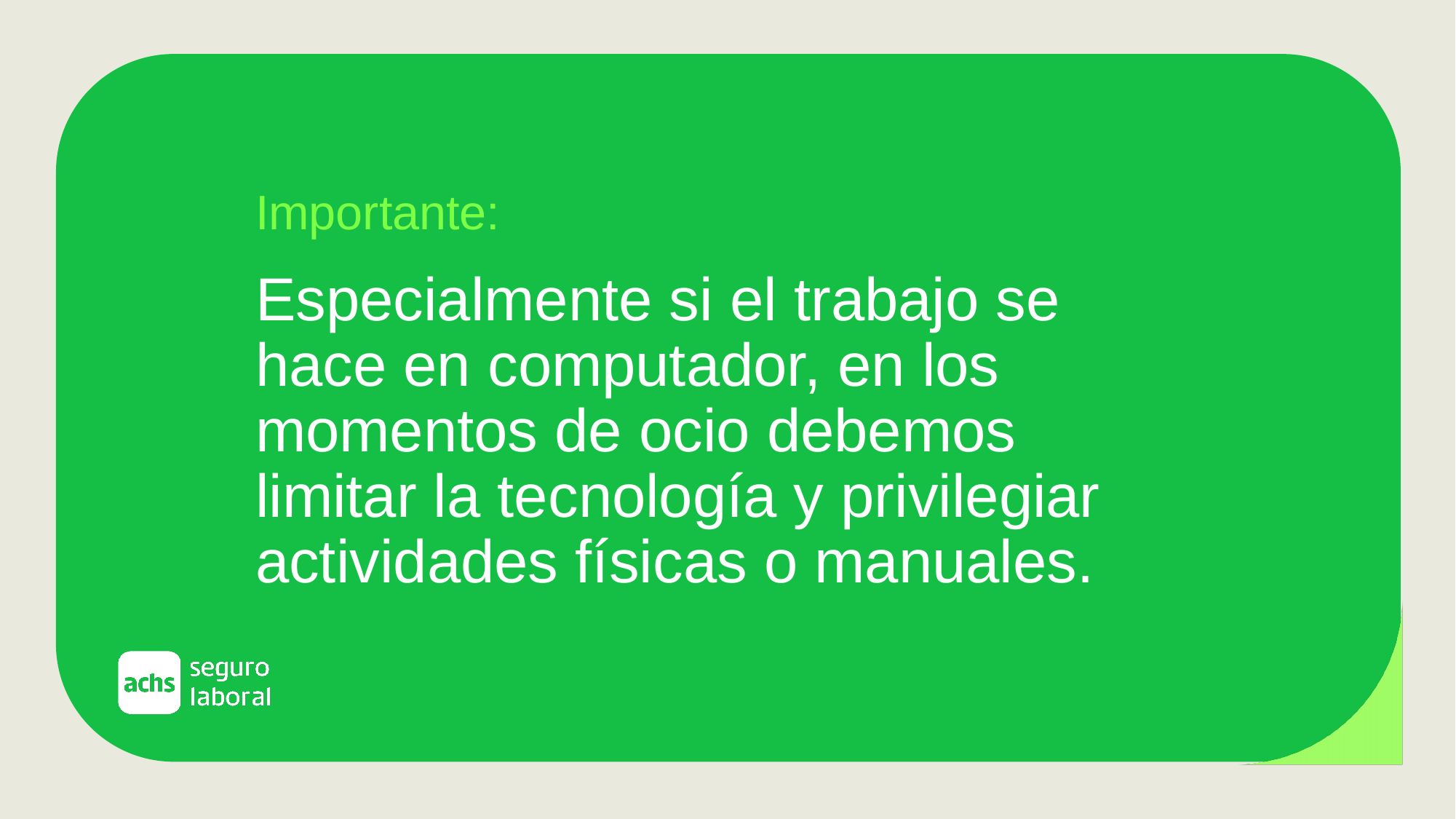

Importante:
Especialmente si el trabajo se hace en computador, en los momentos de ocio debemos limitar la tecnología y privilegiar actividades físicas o manuales.